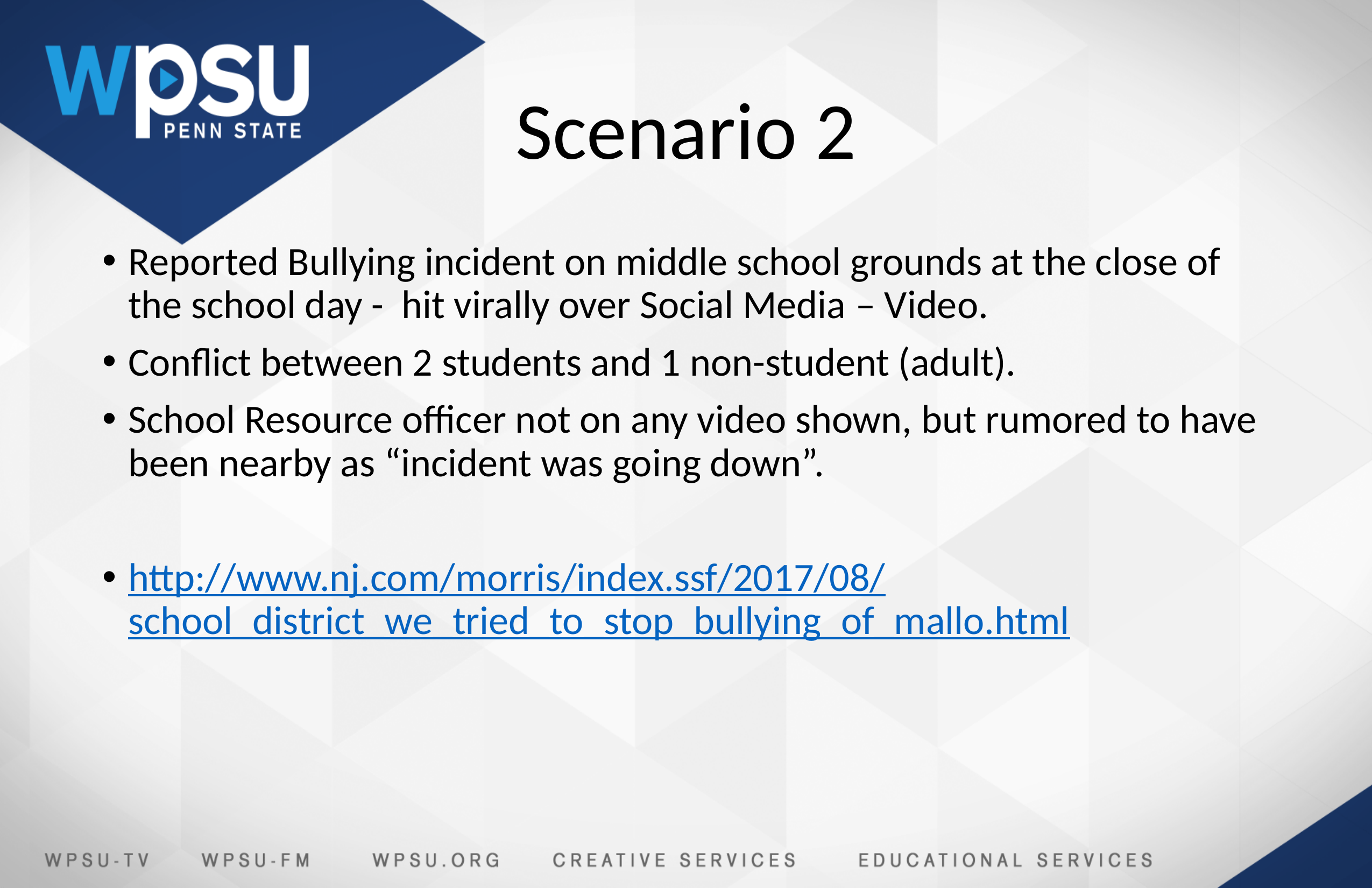

# Scenario 2
Reported Bullying incident on middle school grounds at the close of the school day -  hit virally over Social Media – Video.
Conflict between 2 students and 1 non-student (adult).
School Resource officer not on any video shown, but rumored to have been nearby as “incident was going down”.

http://www.nj.com/morris/index.ssf/2017/08/school_district_we_tried_to_stop_bullying_of_mallo.html